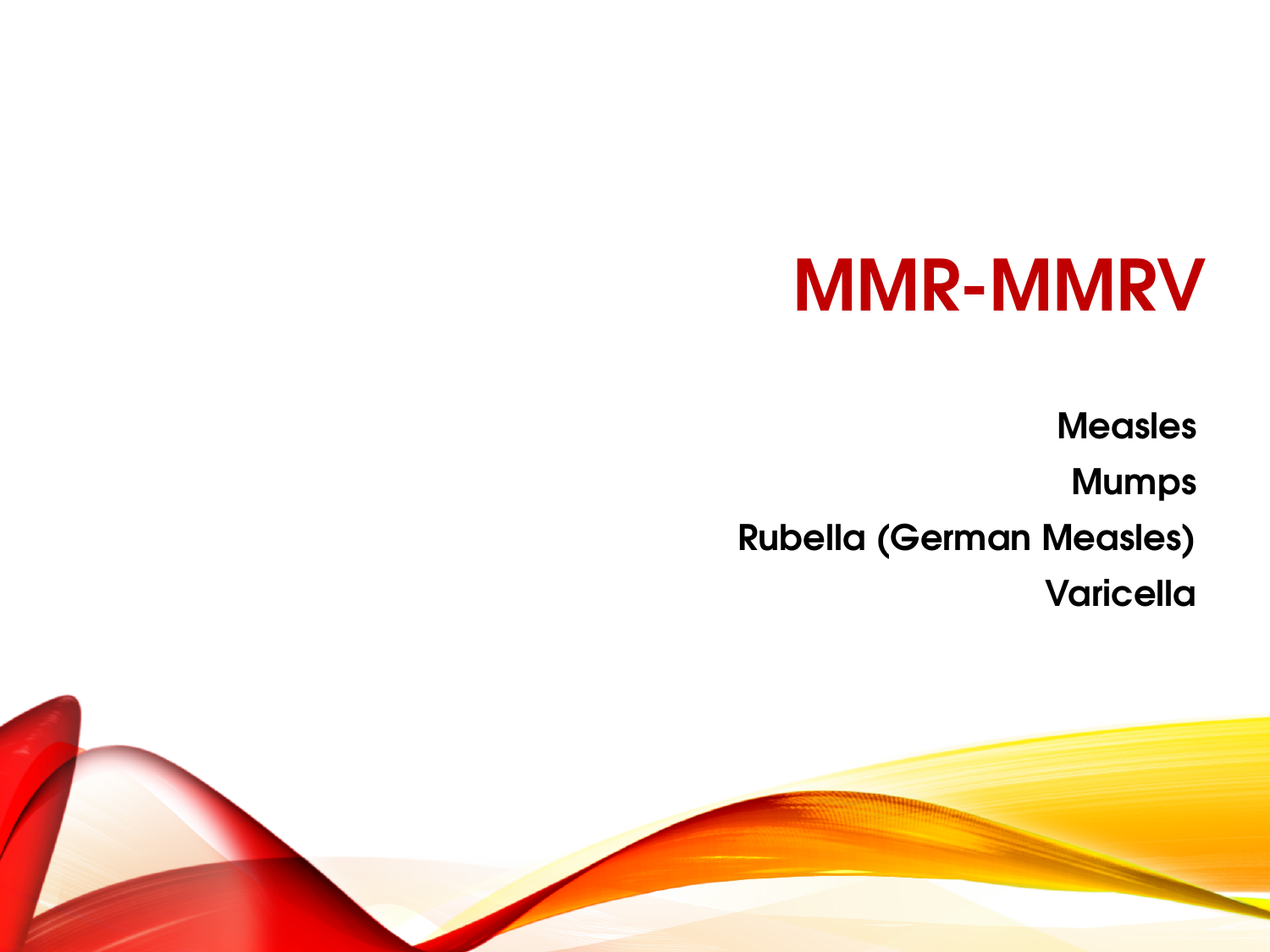

# MMR-MMRV
Measles
Mumps
Rubella (German Measles)
Varicella